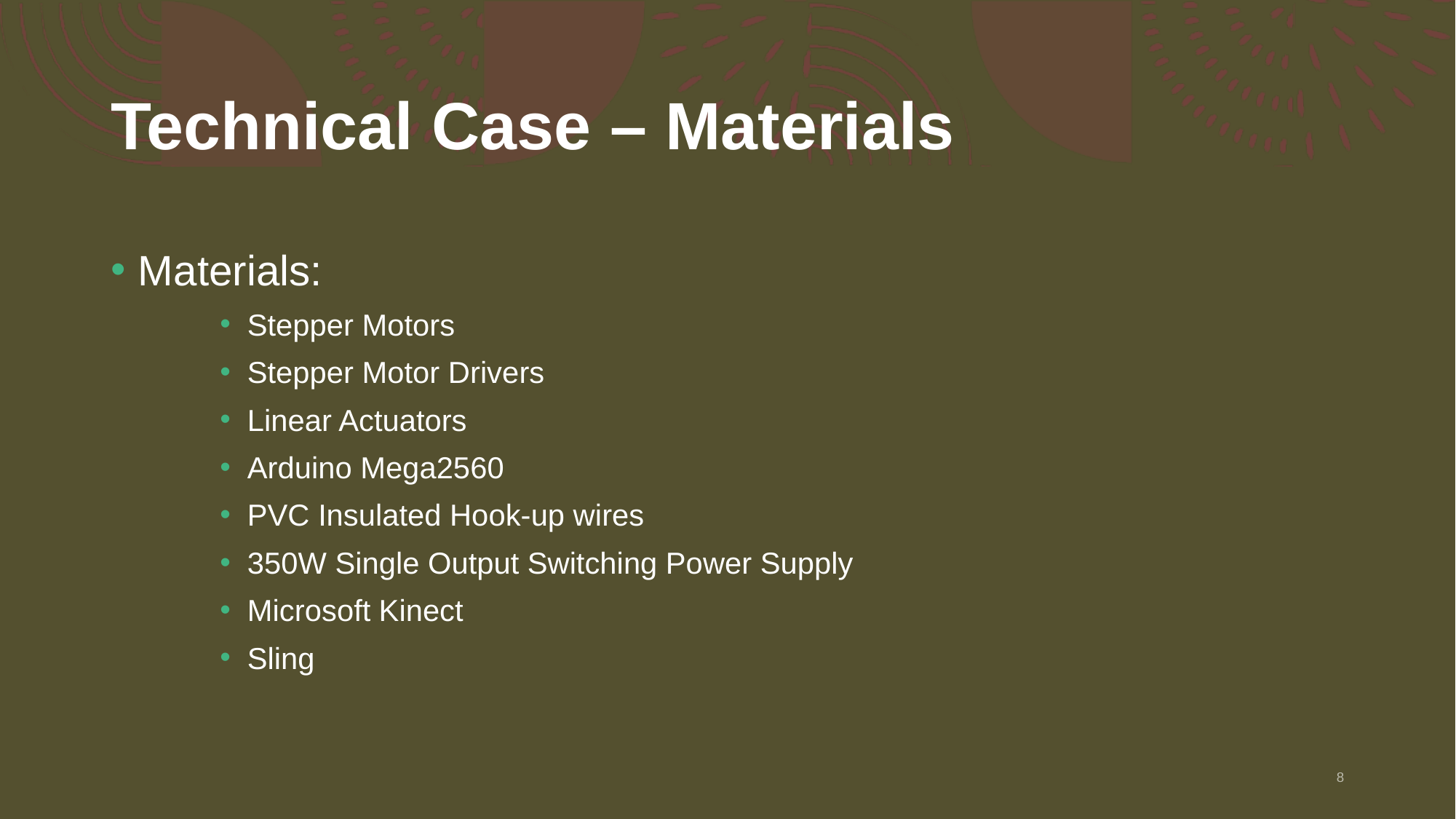

# Technical Case – Materials
Materials:
Stepper Motors
Stepper Motor Drivers
Linear Actuators
Arduino Mega2560
PVC Insulated Hook-up wires
350W Single Output Switching Power Supply
Microsoft Kinect
Sling

8